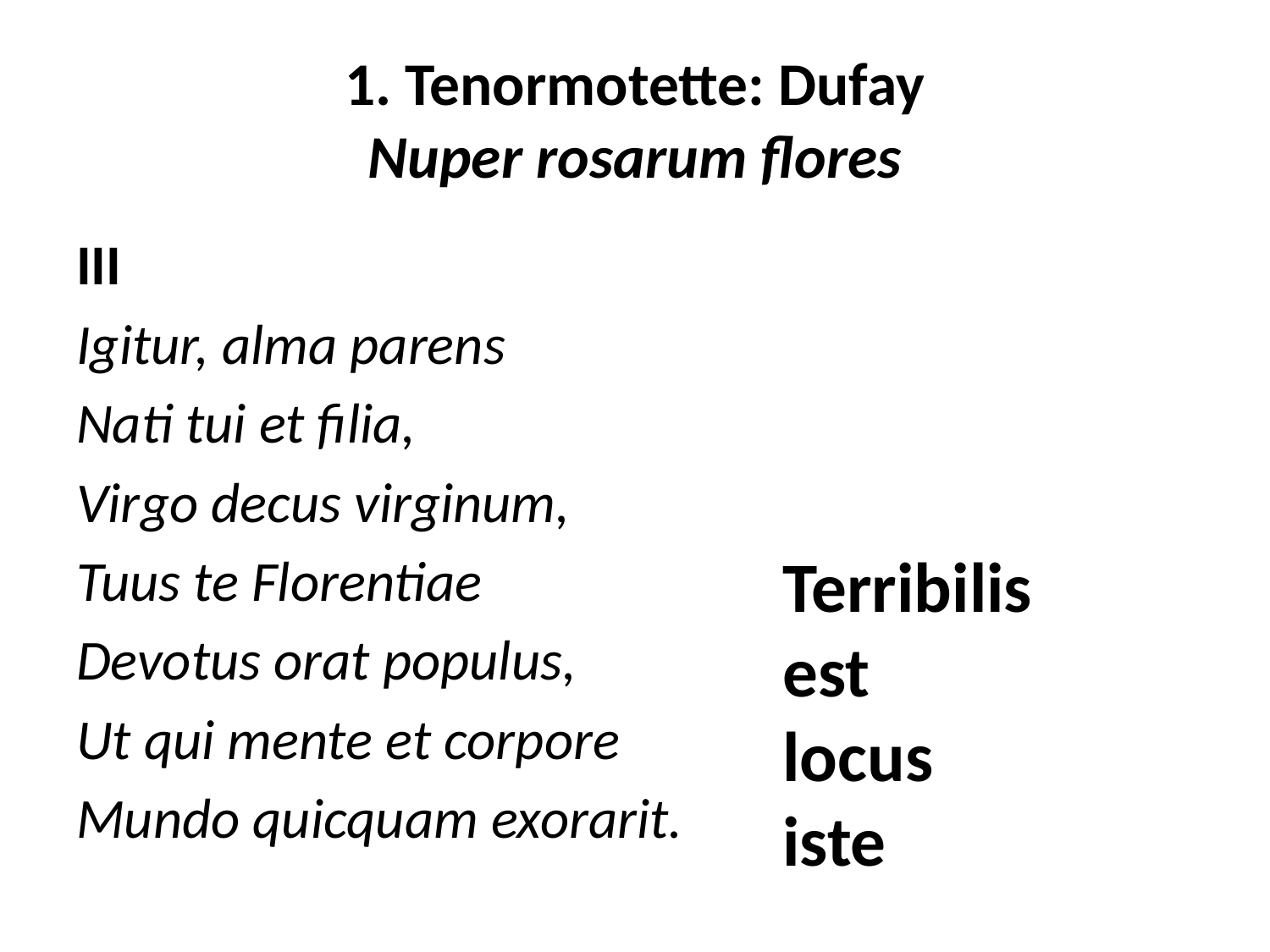

# 1. Tenormotette: Dufay Nuper rosarum flores
III
Igitur, alma parens
Nati tui et filia,
Virgo decus virginum,
Tuus te Florentiae
Devotus orat populus,
Ut qui mente et corpore
Mundo quicquam exorarit.

Terribilis
est
locus
iste